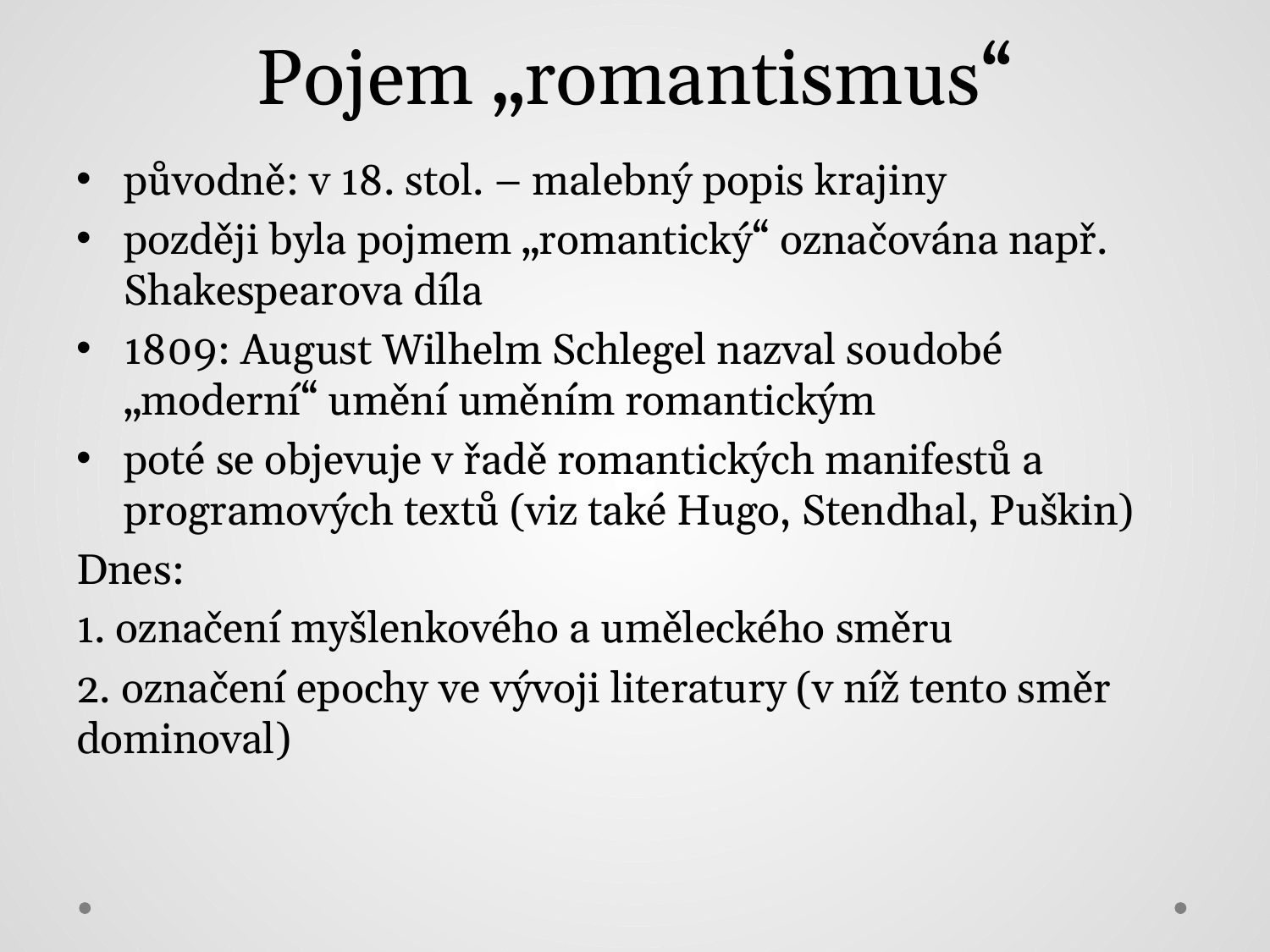

# Pojem „romantismus“
původně: v 18. stol. – malebný popis krajiny
později byla pojmem „romantický“ označována např. Shakespearova díla
1809: August Wilhelm Schlegel nazval soudobé „moderní“ umění uměním romantickým
poté se objevuje v řadě romantických manifestů a programových textů (viz také Hugo, Stendhal, Puškin)
Dnes:
1. označení myšlenkového a uměleckého směru
2. označení epochy ve vývoji literatury (v níž tento směr dominoval)